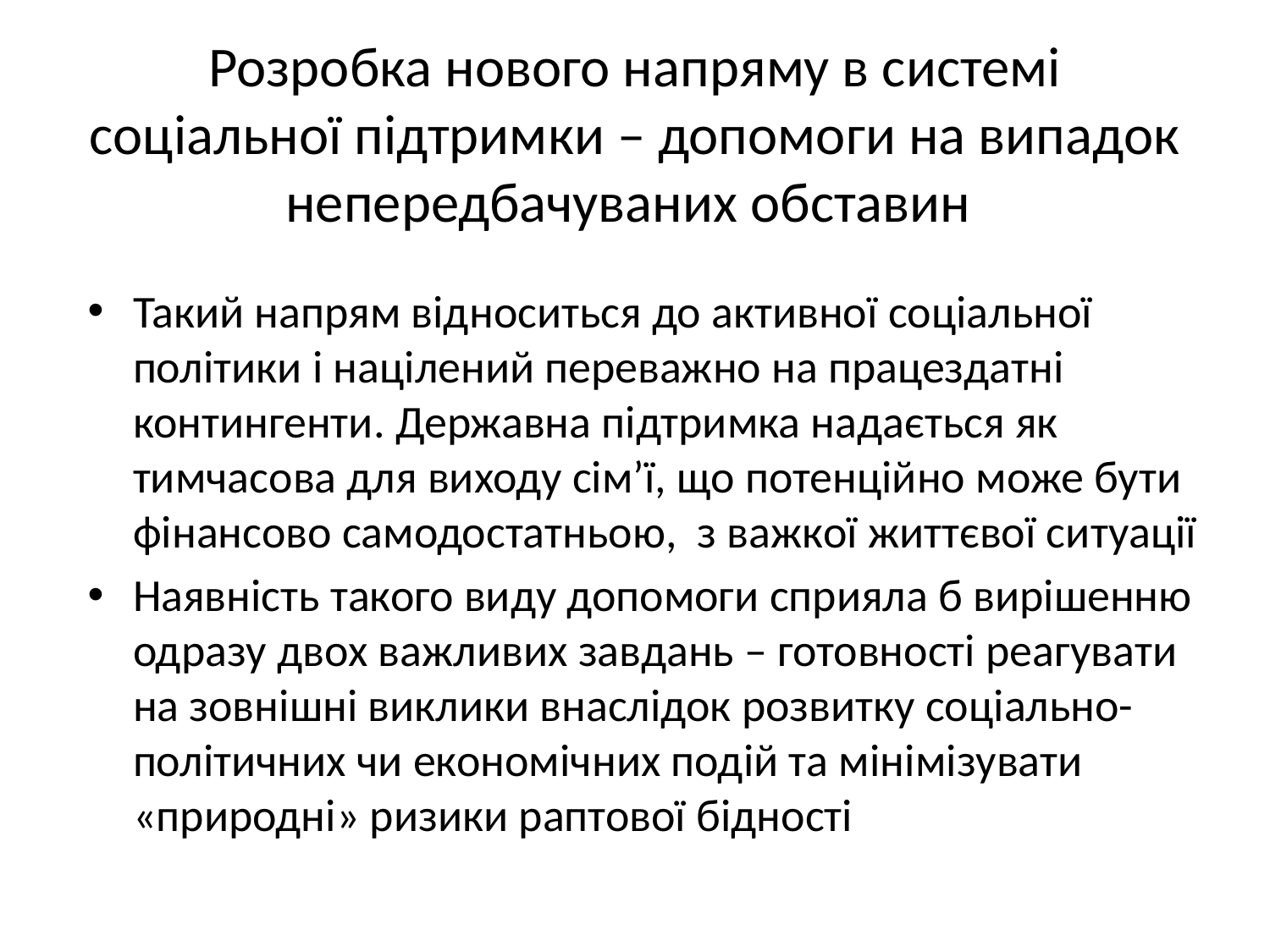

# Розробка нового напряму в системі соціальної підтримки – допомоги на випадок непередбачуваних обставин
Такий напрям відноситься до активної соціальної політики і націлений переважно на працездатні контингенти. Державна підтримка надається як тимчасова для виходу сім’ї, що потенційно може бути фінансово самодостатньою,  з важкої життєвої ситуації
Наявність такого виду допомоги сприяла б вирішенню одразу двох важливих завдань – готовності реагувати на зовнішні виклики внаслідок розвитку соціально-політичних чи економічних подій та мінімізувати «природні» ризики раптової бідності